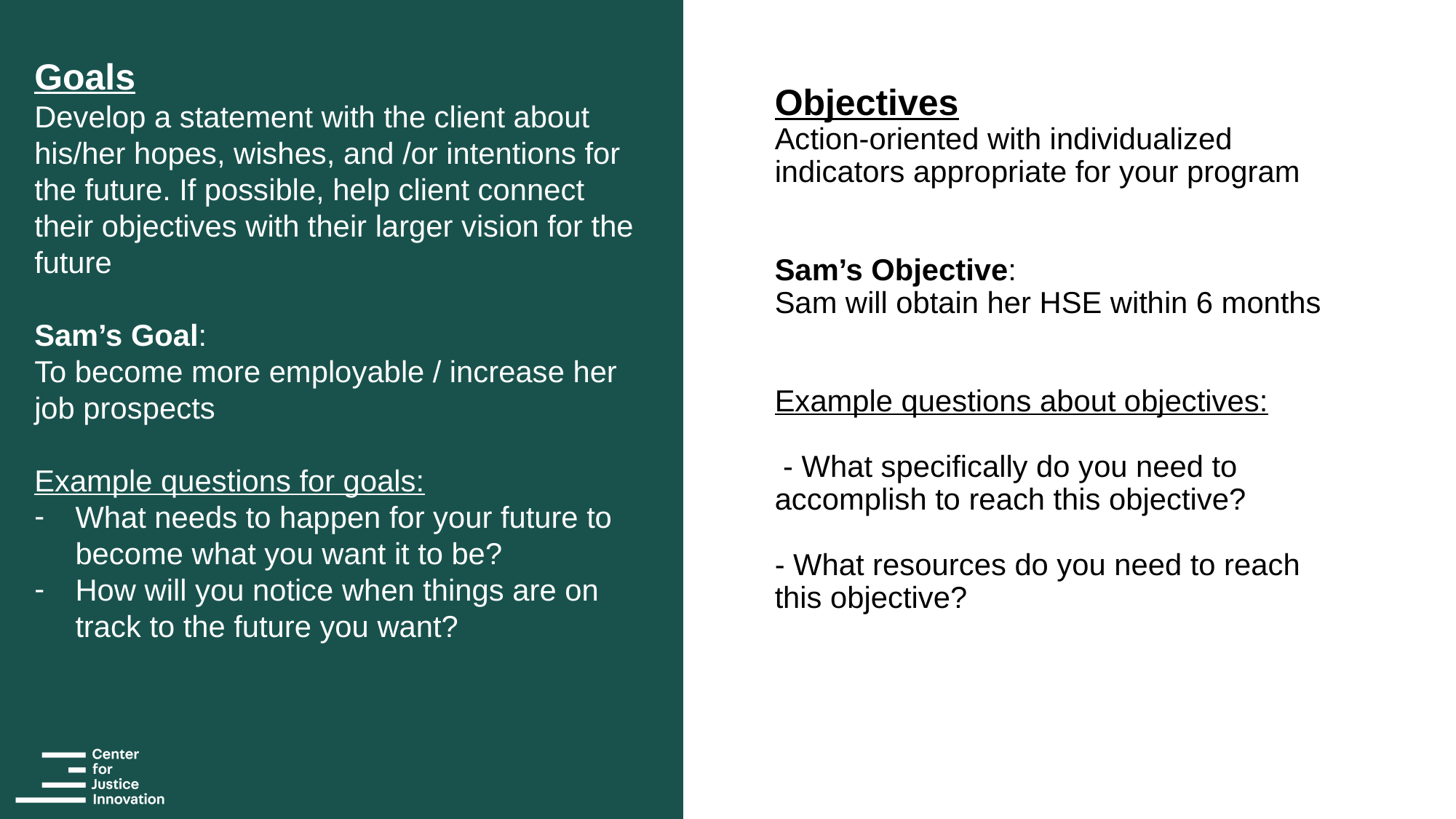

Goals
Develop a statement with the client about his/her hopes, wishes, and /or intentions for the future. If possible, help client connect their objectives with their larger vision for the future

Sam’s Goal:
To become more employable / increase her job prospects

Example questions for goals:
What needs to happen for your future to become what you want it to be?
How will you notice when things are on track to the future you want?
Objectives
Action-oriented with individualized indicators appropriate for your program
Sam’s Objective:
Sam will obtain her HSE within 6 months
Example questions about objectives:
 - What specifically do you need to accomplish to reach this objective?
- What resources do you need to reach this objective?